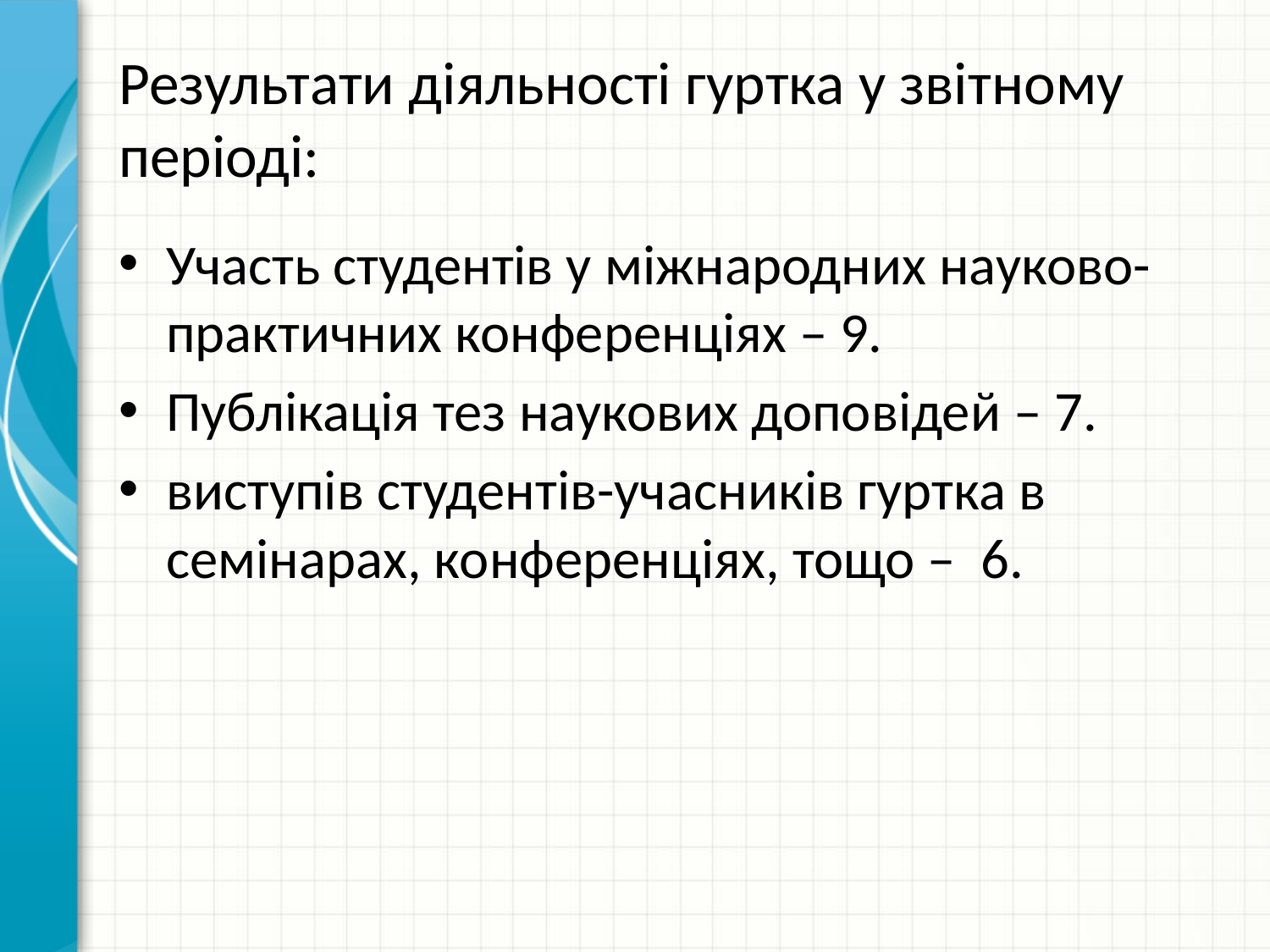

# Результати діяльності гуртка у звітному періоді:
Участь студентів у міжнародних науково-практичних конференціях – 9.
Публікація тез наукових доповідей – 7.
виступів студентів-учасників гуртка в семінарах, конференціях, тощо –  6.